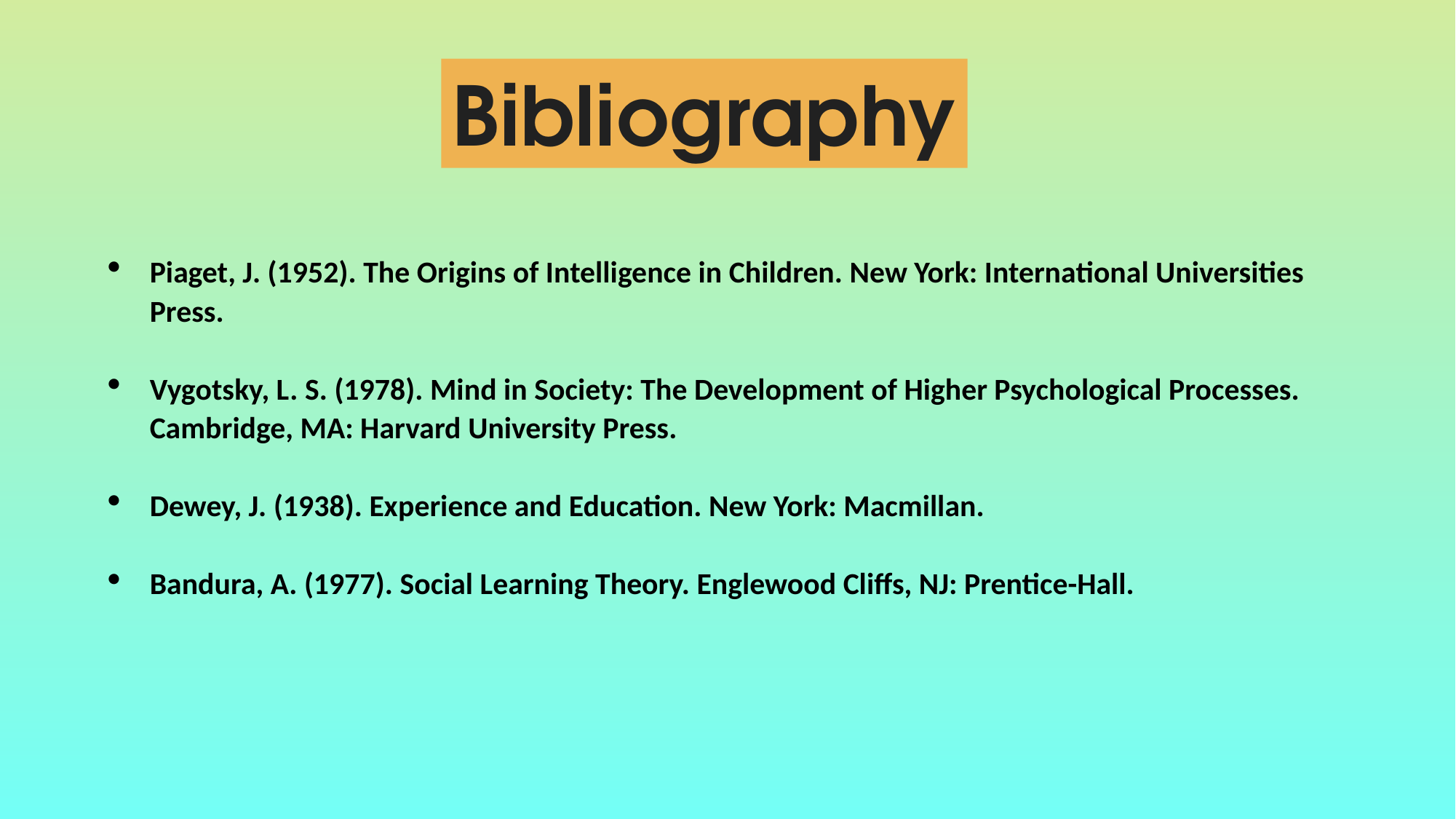

Bibliography
Piaget, J. (1952). The Origins of Intelligence in Children. New York: International Universities Press.

Vygotsky, L. S. (1978). Mind in Society: The Development of Higher Psychological Processes. Cambridge, MA: Harvard University Press.

Dewey, J. (1938). Experience and Education. New York: Macmillan.

Bandura, A. (1977). Social Learning Theory. Englewood Cliffs, NJ: Prentice-Hall.